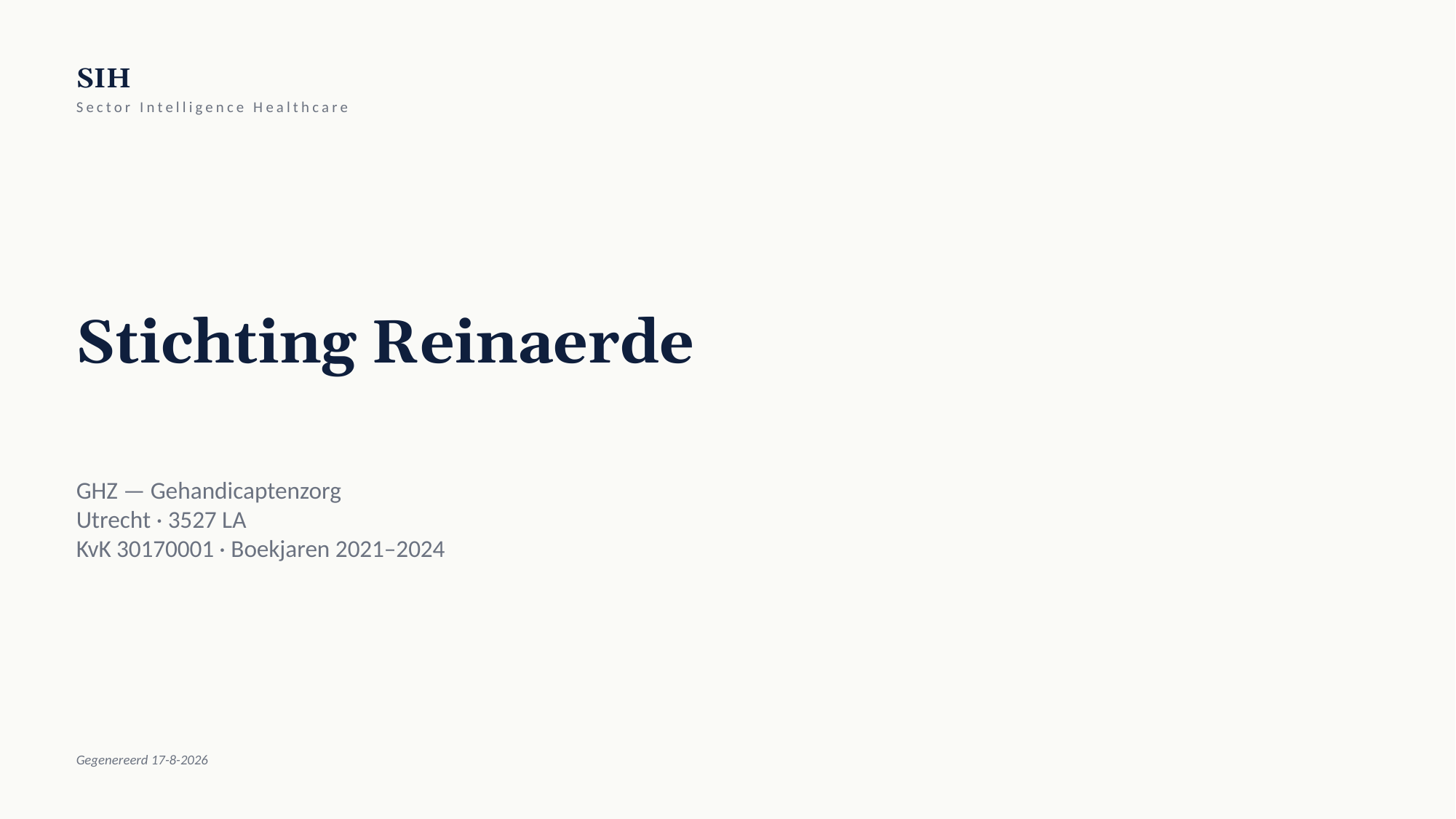

SIH
Sector Intelligence Healthcare
Stichting Reinaerde
GHZ — Gehandicaptenzorg
Utrecht · 3527 LA
KvK 30170001 · Boekjaren 2021–2024
Gegenereerd 17-8-2026